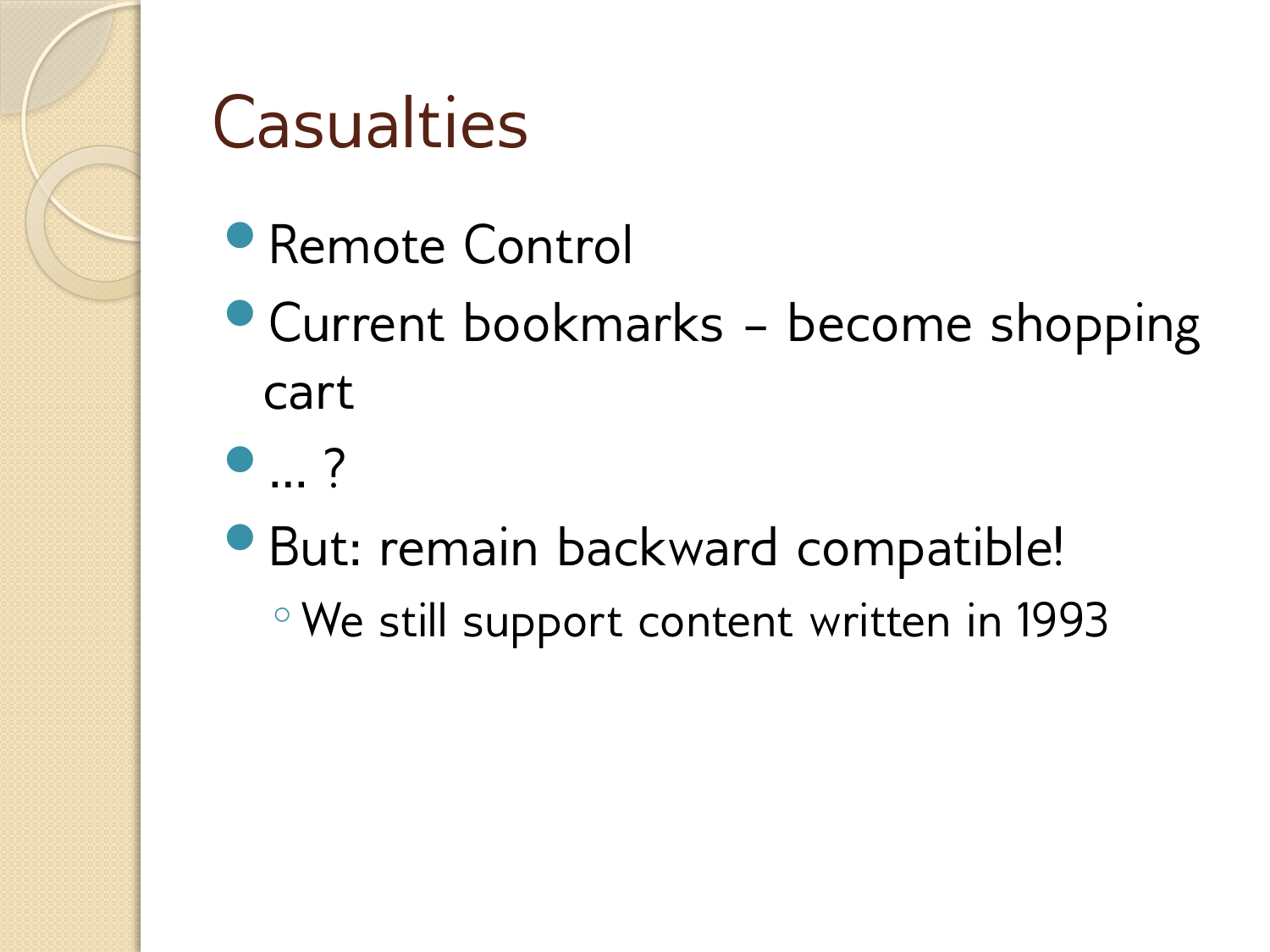

# Casualties
Remote Control
Current bookmarks – become shopping cart
… ?
But: remain backward compatible!
We still support content written in 1993